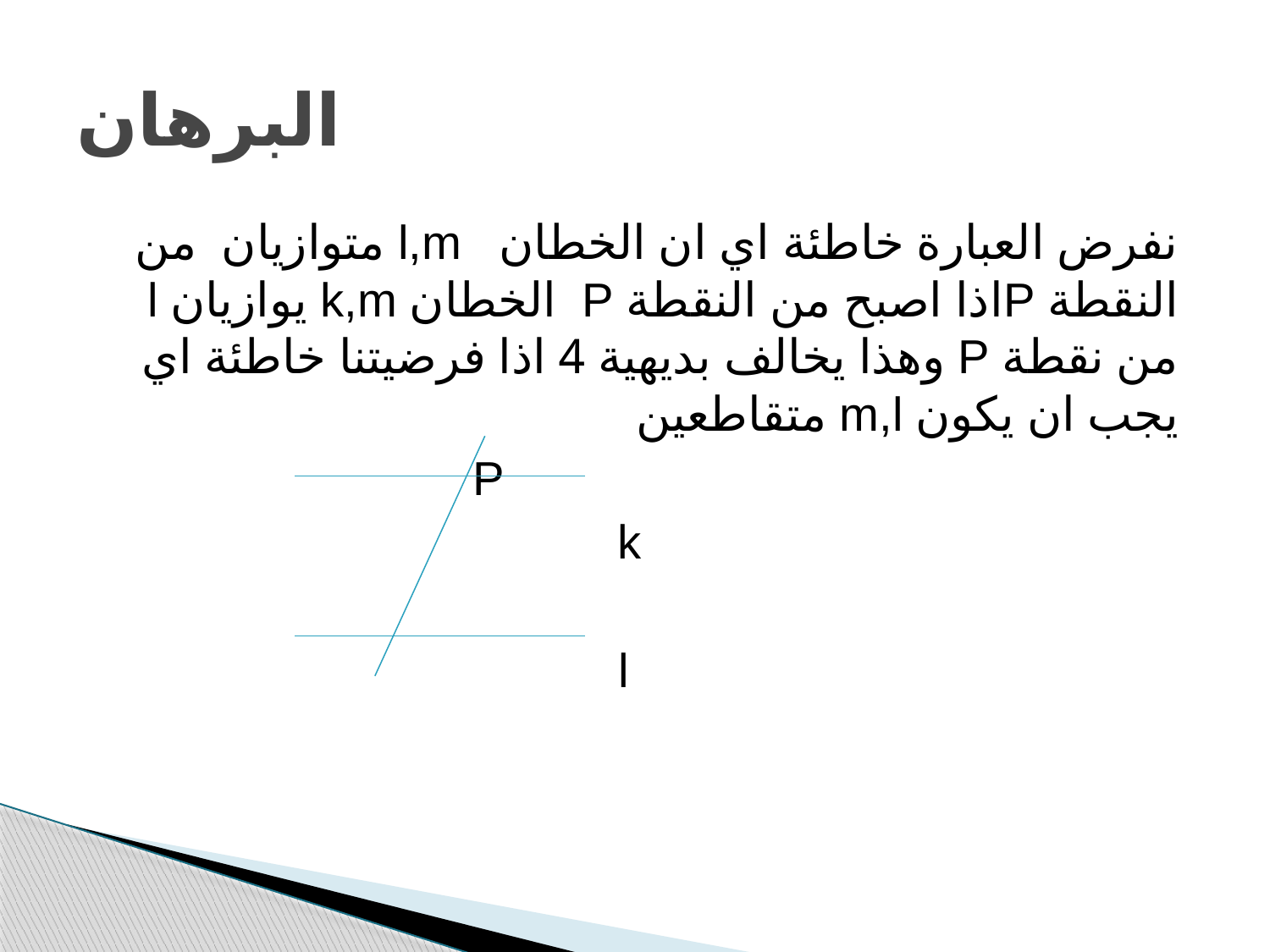

# البرهان
نفرض العبارة خاطئة اي ان الخطان   l,m متوازيان  من النقطة Pاذا اصبح من النقطة P  الخطان k,m يوازيان l من نقطة P وهذا يخالف بديهية 4 اذا فرضيتنا خاطئة اي يجب ان يكون m,l متقاطعين
                                                      P
                                           k

                                            l